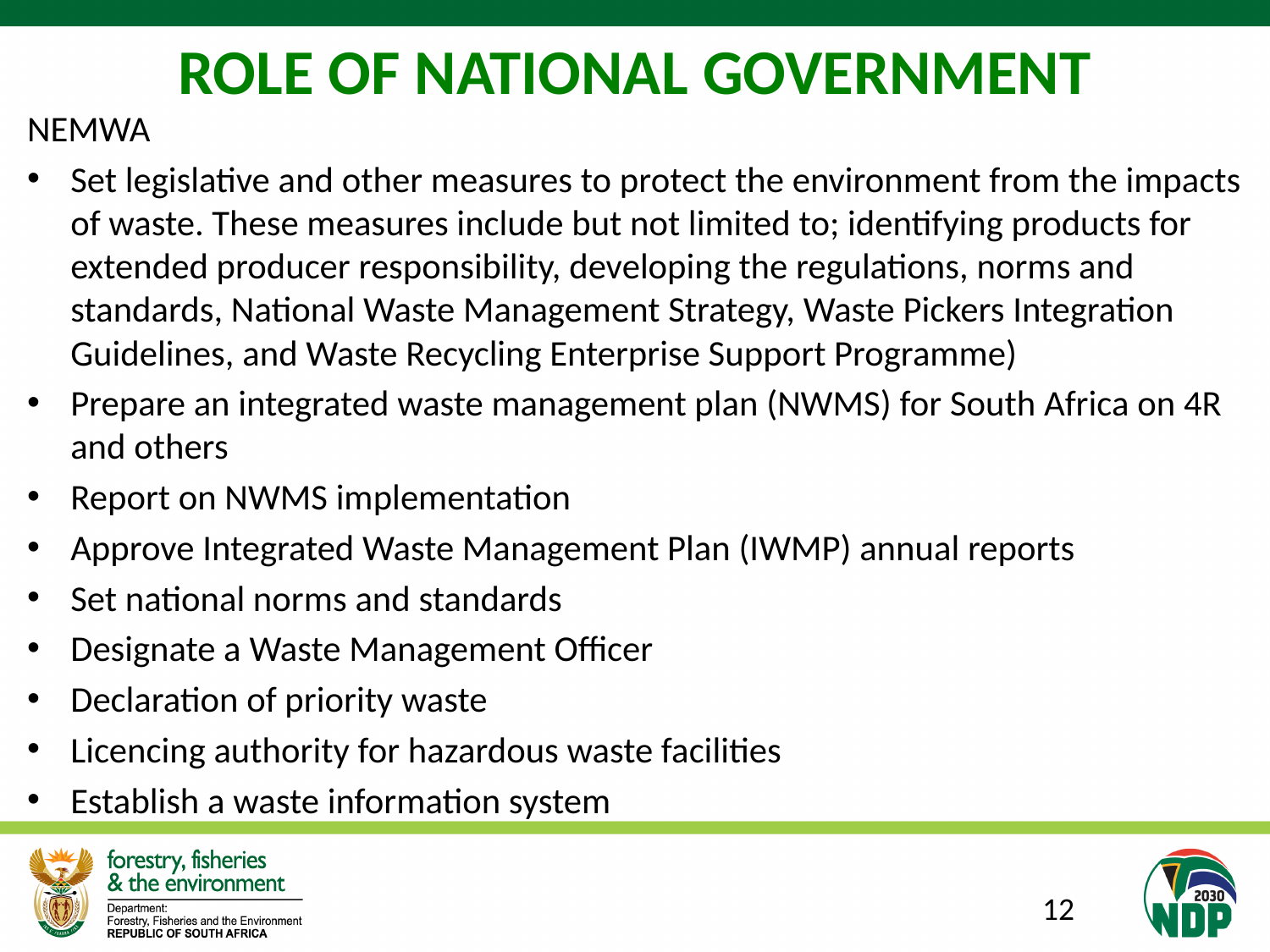

# ROLE OF NATIONAL GOVERNMENT
NEMWA
Set legislative and other measures to protect the environment from the impacts of waste. These measures include but not limited to; identifying products for extended producer responsibility, developing the regulations, norms and standards, National Waste Management Strategy, Waste Pickers Integration Guidelines, and Waste Recycling Enterprise Support Programme)
Prepare an integrated waste management plan (NWMS) for South Africa on 4R and others
Report on NWMS implementation
Approve Integrated Waste Management Plan (IWMP) annual reports
Set national norms and standards
Designate a Waste Management Officer
Declaration of priority waste
Licencing authority for hazardous waste facilities
Establish a waste information system

12